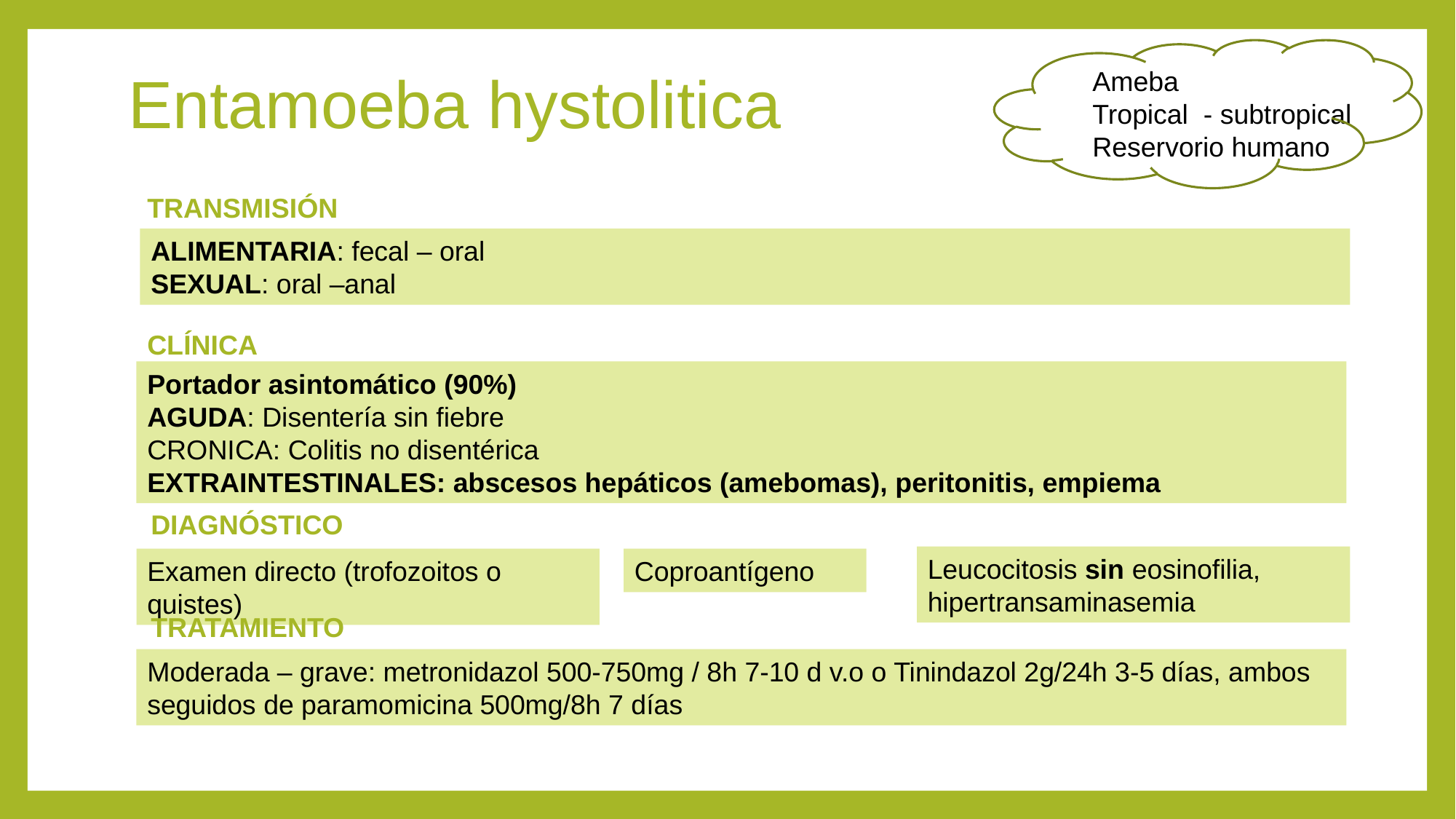

# Entamoeba hystolitica

Ameba
Tropical  - subtropical
Reservorio humano
TRANSMISIÓN
ALIMENTARIA: fecal – oral
SEXUAL: oral –anal
CLÍNICA
Portador asintomático (90%)
AGUDA: Disentería sin fiebre
CRONICA: Colitis no disentérica
EXTRAINTESTINALES: abscesos hepáticos (amebomas), peritonitis, empiema
DIAGNÓSTICO
Leucocitosis sin eosinofilia, hipertransaminasemia
Examen directo (trofozoitos o quistes)
Coproantígeno
TRATAMIENTO
Moderada – grave: metronidazol 500-750mg / 8h 7-10 d v.o o Tinindazol 2g/24h 3-5 días, ambos seguidos de paramomicina 500mg/8h 7 días